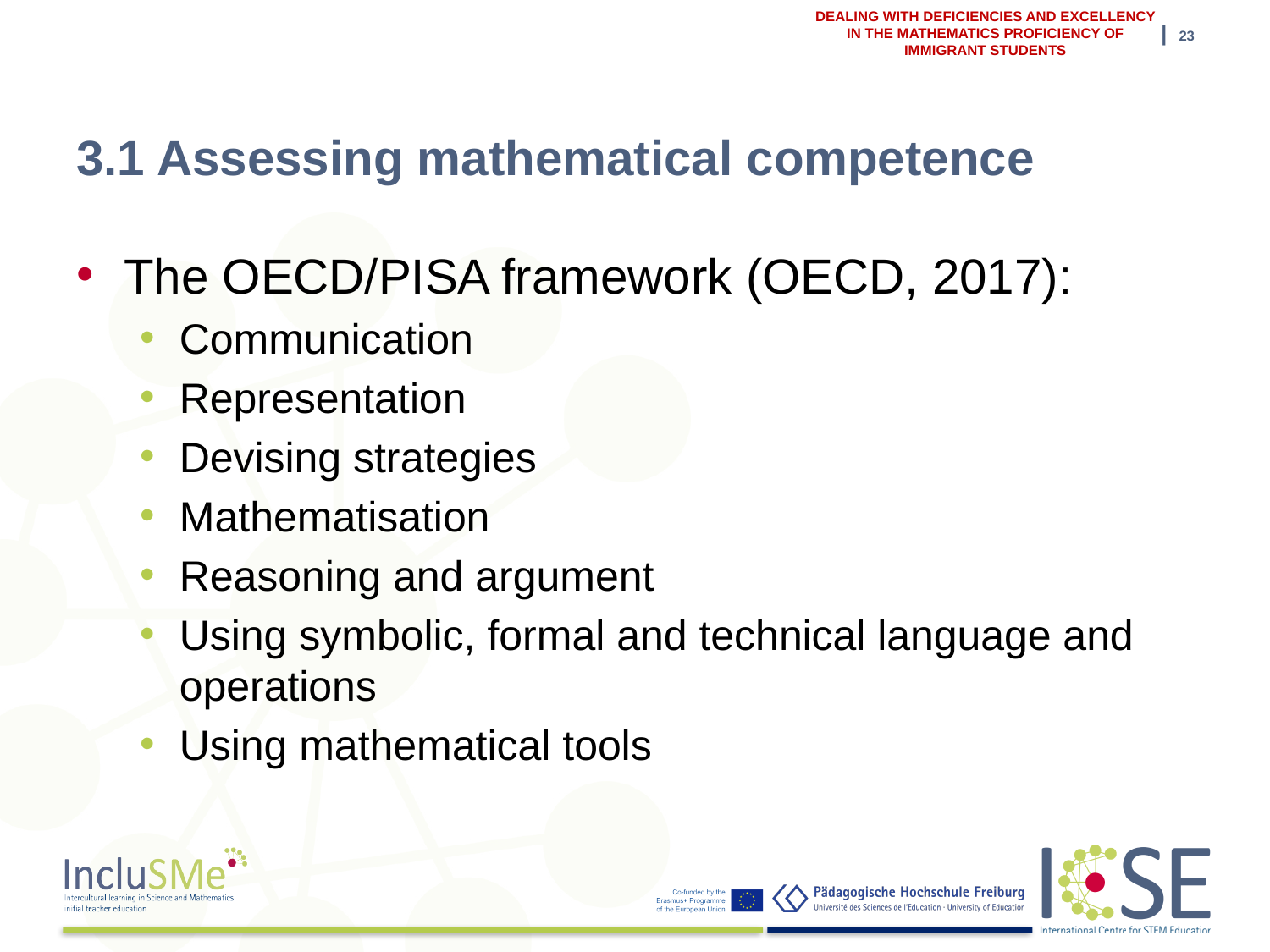

|  23
DEALING WITH DEFICIENCIES AND EXCELLENCY IN THE MATHEMATICS PROFICIENCY OF IMMIGRANT STUDENTS
# 3.1 Assessing mathematical competence
The OECD/PISA framework (OECD, 2017):
Communication
Representation
Devising strategies
Mathematisation
Reasoning and argument
Using symbolic, formal and technical language and operations
Using mathematical tools